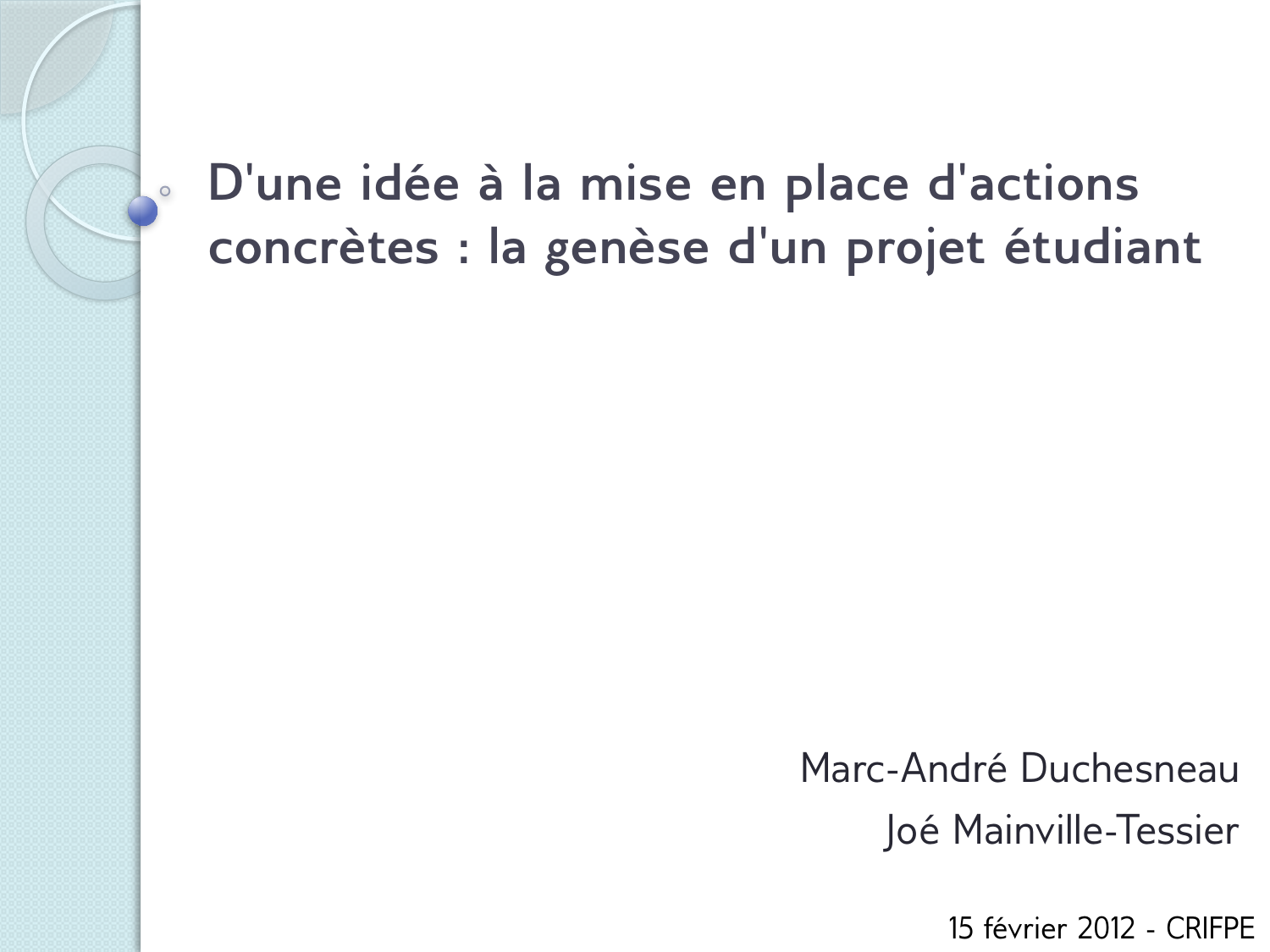

# D'une idée à la mise en place d'actions concrètes : la genèse d'un projet étudiant

Marc-André Duchesneau
Joé Mainville-Tessier
15 février 2012 - CRIFPE